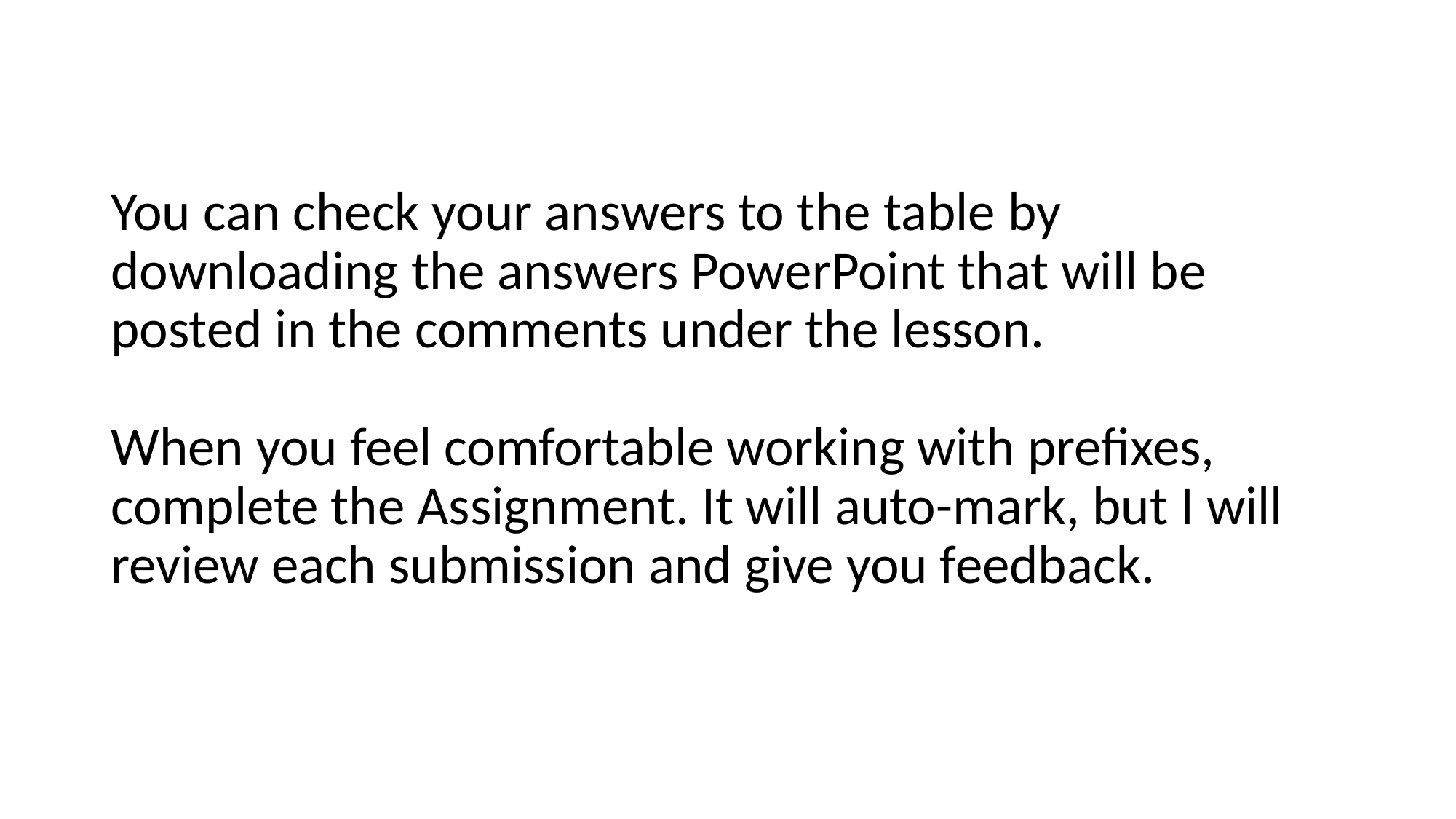

# You can check your answers to the table by downloading the answers PowerPoint that will be posted in the comments under the lesson. When you feel comfortable working with prefixes, complete the Assignment. It will auto-mark, but I will review each submission and give you feedback.